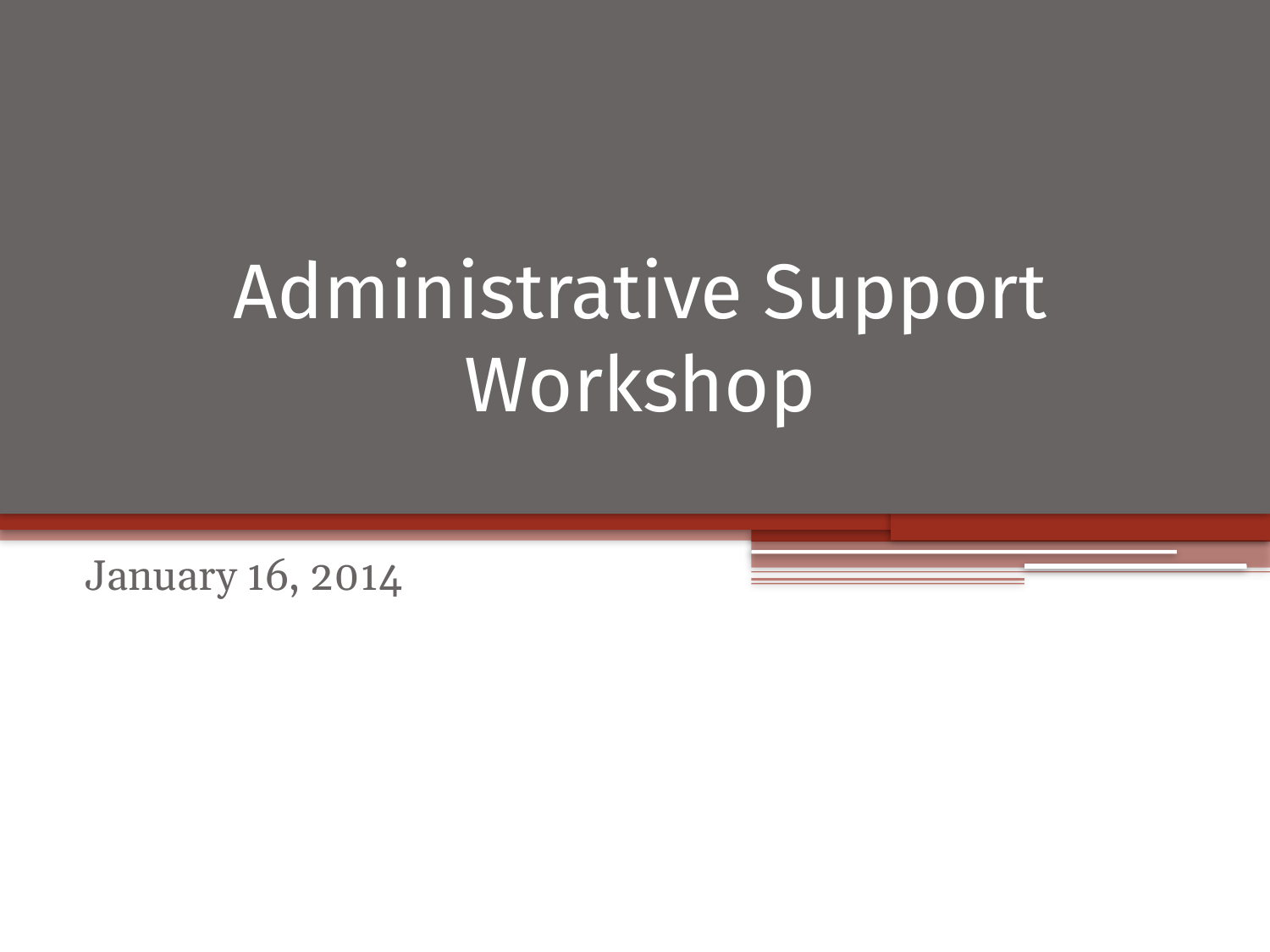

# Administrative Support Workshop
January 16, 2014